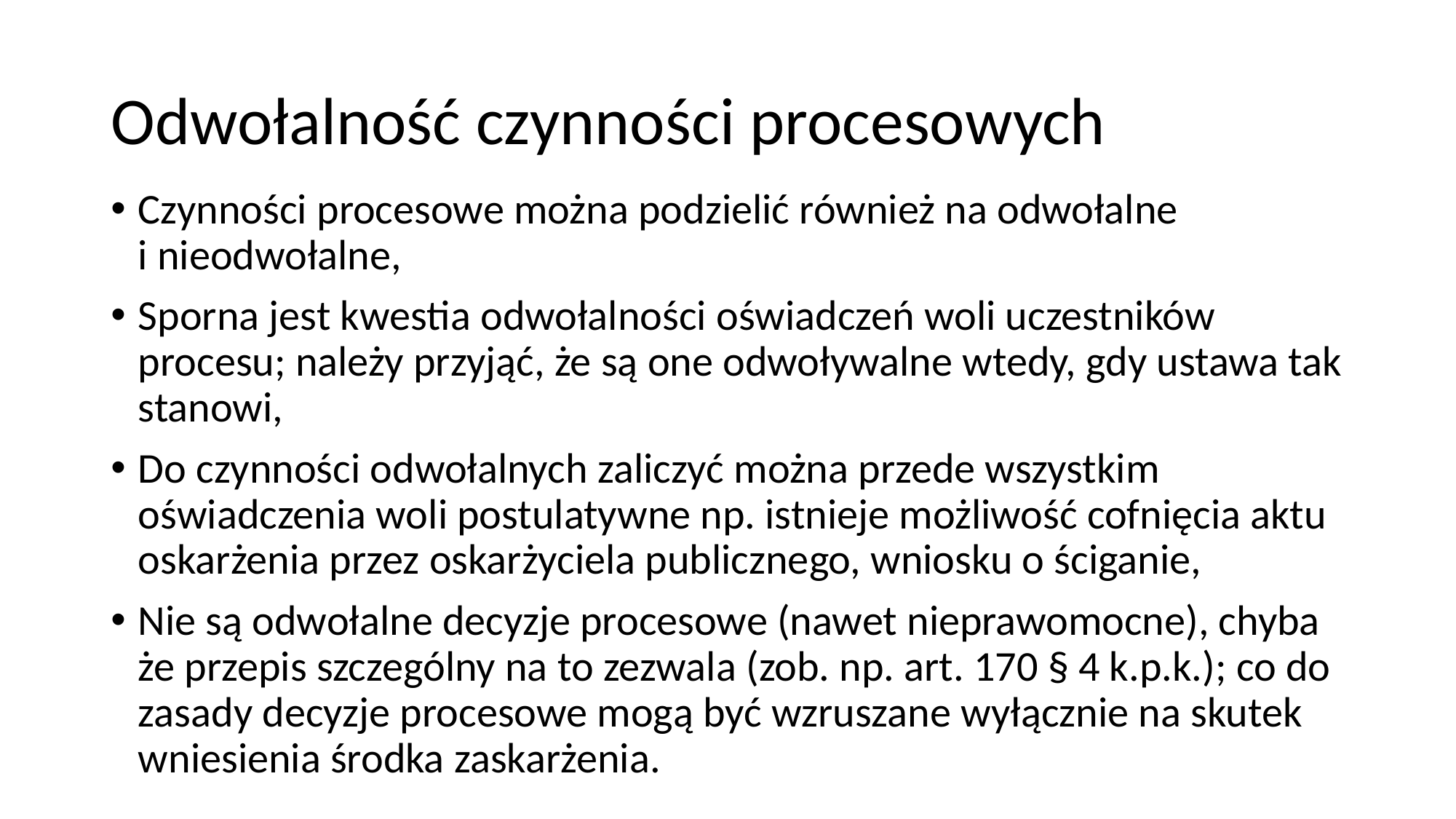

# Odwołalność czynności procesowych
Czynności procesowe można podzielić również na odwołalne                 i nieodwołalne,
Sporna jest kwestia odwołalności oświadczeń woli uczestników procesu; należy przyjąć, że są one odwoływalne wtedy, gdy ustawa tak stanowi,
Do czynności odwołalnych zaliczyć można przede wszystkim oświadczenia woli postulatywne np. istnieje możliwość cofnięcia aktu oskarżenia przez oskarżyciela publicznego, wniosku o ściganie,
Nie są odwołalne decyzje procesowe (nawet nieprawomocne), chyba że przepis szczególny na to zezwala (zob. np. art. 170 § 4 k.p.k.); co do zasady decyzje procesowe mogą być wzruszane wyłącznie na skutek wniesienia środka zaskarżenia.